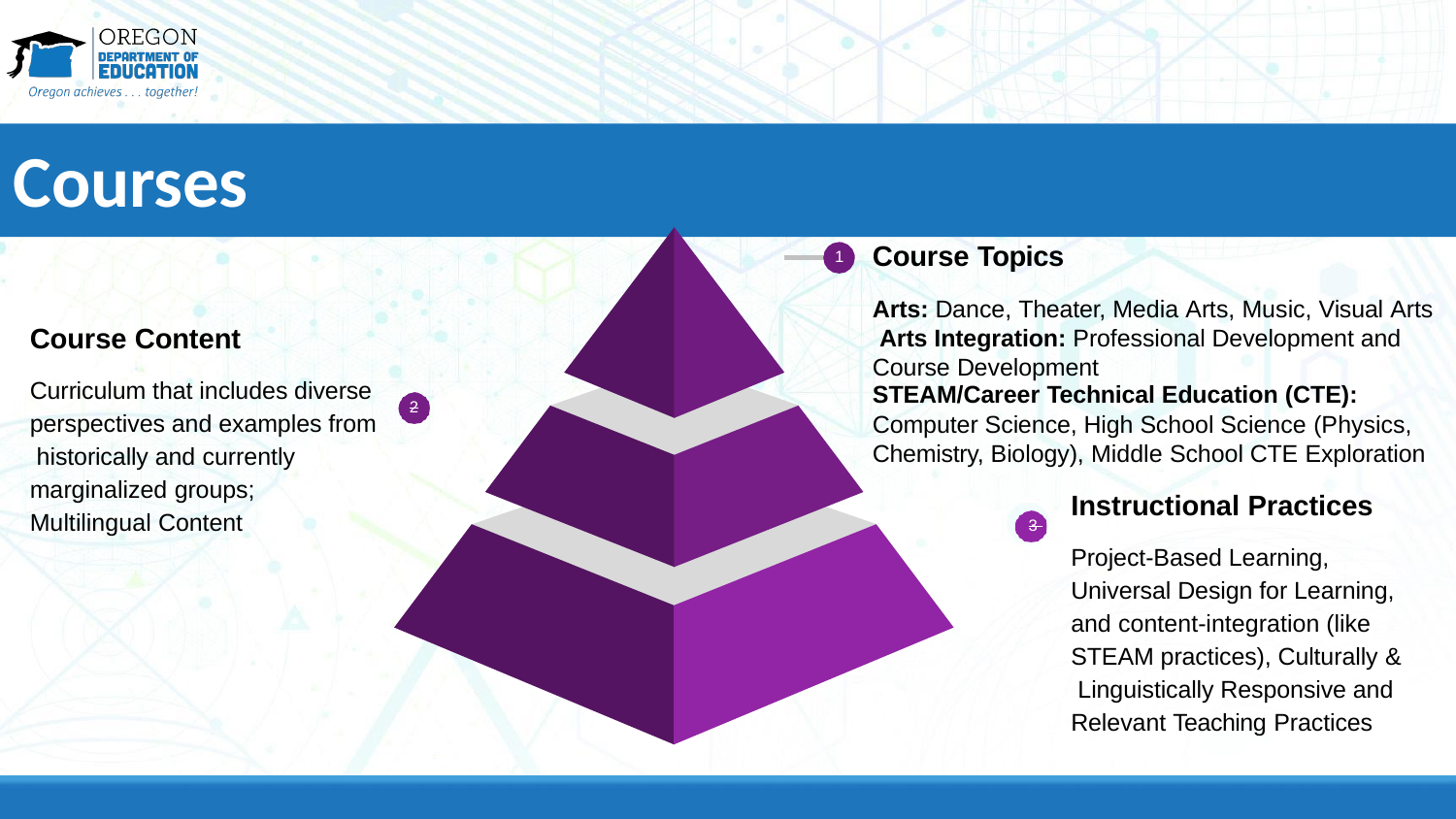

# Courses

Course Topics
Arts: Dance, Theater, Media Arts, Music, Visual Arts  Arts Integration: Professional Development and  Course Development
STEAM/Career Technical Education (CTE):
Computer Science, High School Science (Physics,  Chemistry, Biology), Middle School CTE Exploration

1

Course Content

Curriculum that includes diverse  perspectives and examples from  historically and currently  marginalized groups;  Multilingual Content

2

Instructional Practices
Project-Based Learning,  Universal Design for Learning,  and content-integration (like  STEAM practices), Culturally &  Linguistically Responsive and  Relevant Teaching Practices

 	3